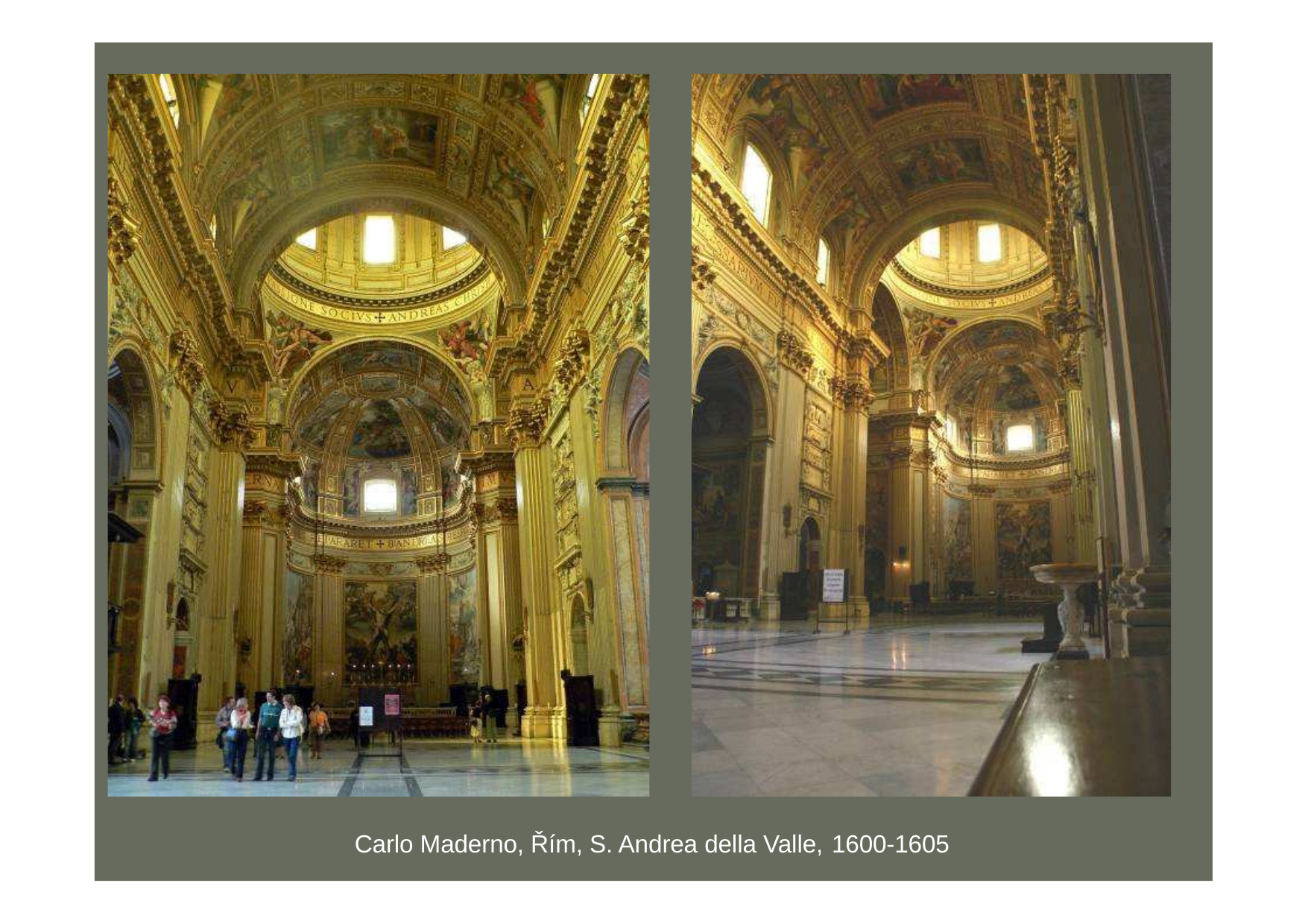

Carlo Maderno, Řím, S. Andrea della Valle, 1600-1605